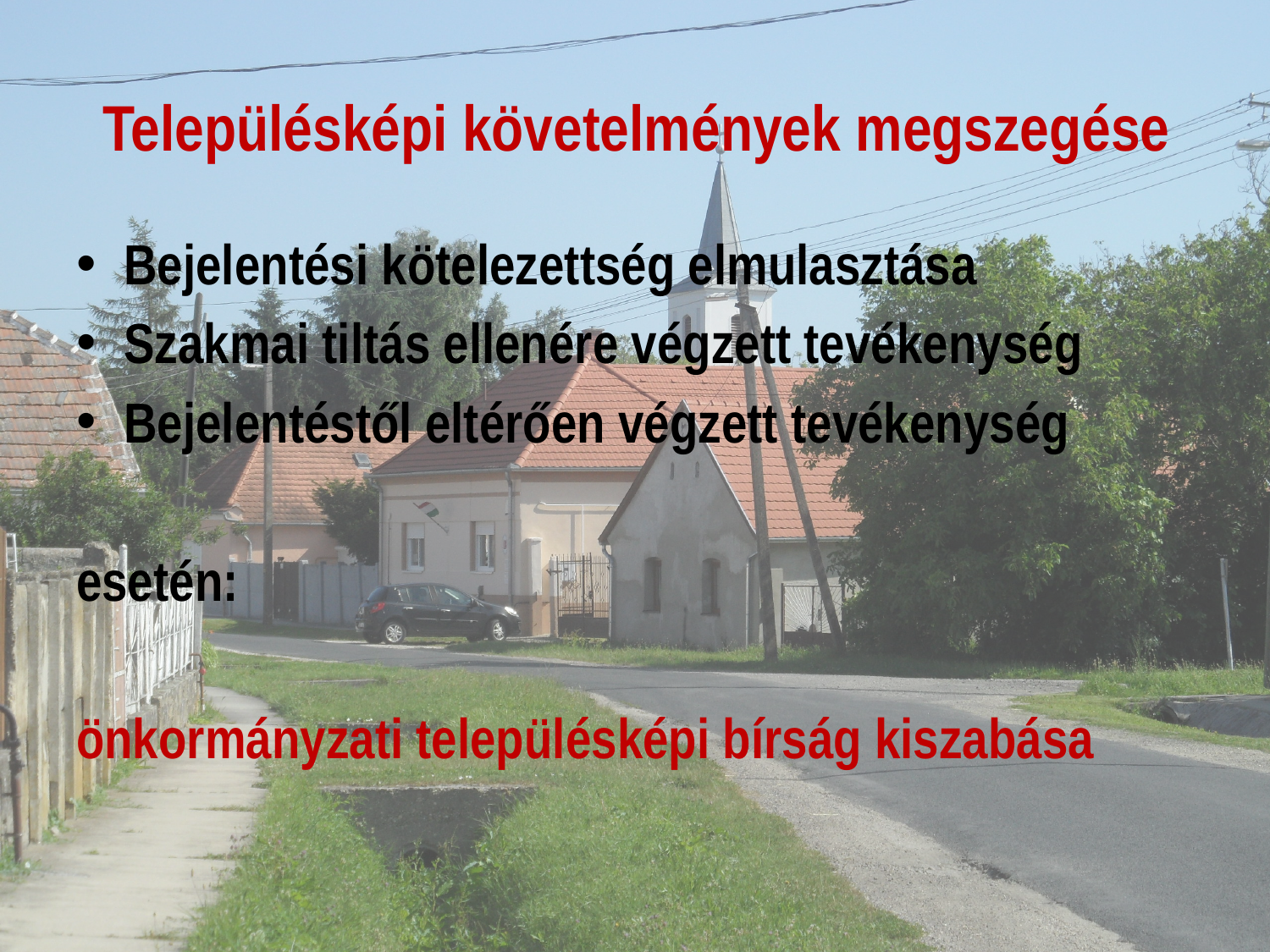

# Településképi követelmények megszegése
Bejelentési kötelezettség elmulasztása
Szakmai tiltás ellenére végzett tevékenység
Bejelentéstől eltérően végzett tevékenység

esetén:

önkormányzati településképi bírság kiszabása